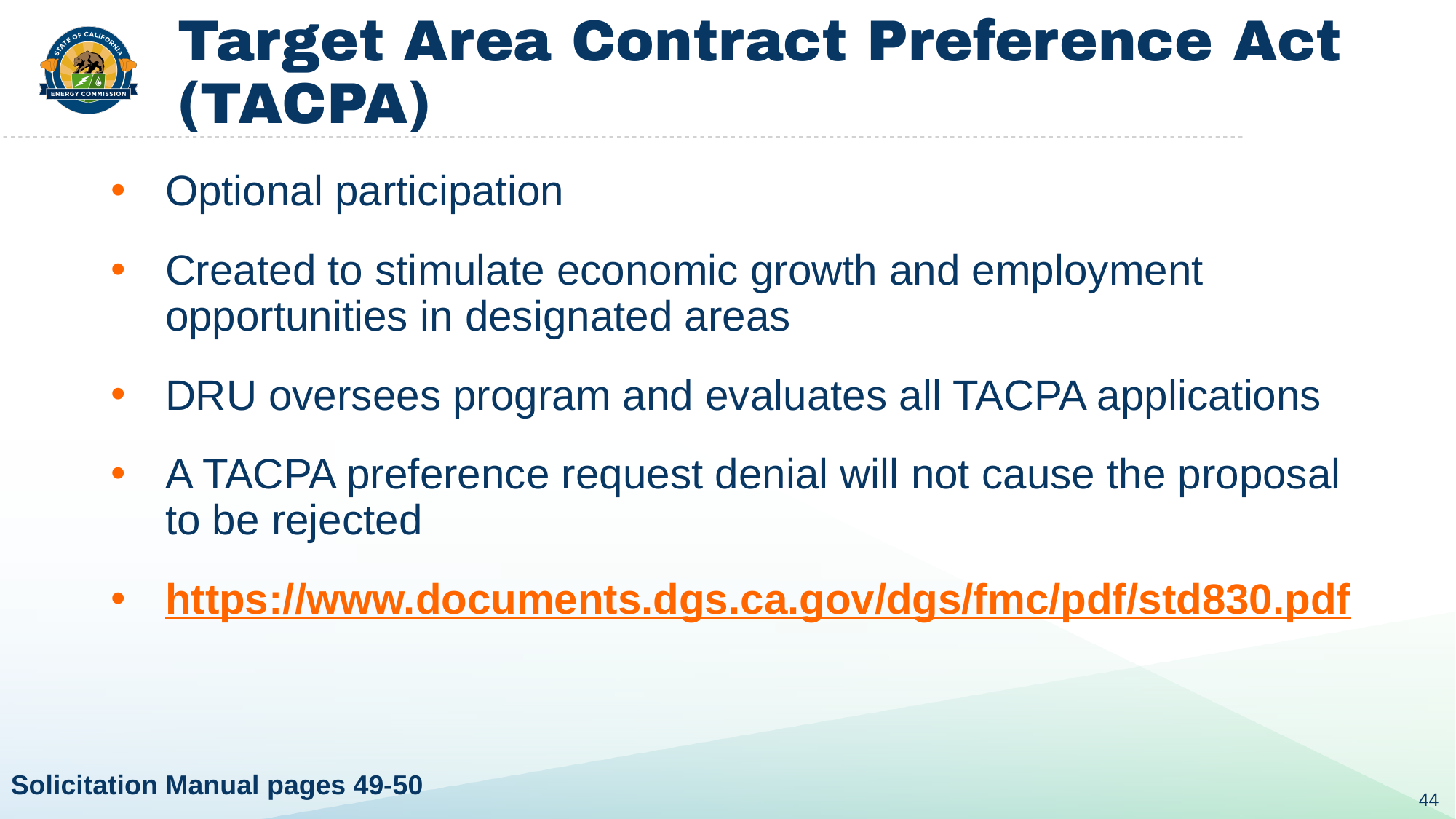

# Target Area Contract Preference Act (TACPA)
Optional participation
Created to stimulate economic growth and employment opportunities in designated areas
DRU oversees program and evaluates all TACPA applications
A TACPA preference request denial will not cause the proposal to be rejected
https://www.documents.dgs.ca.gov/dgs/fmc/pdf/std830.pdf
Solicitation Manual pages 49-50
44